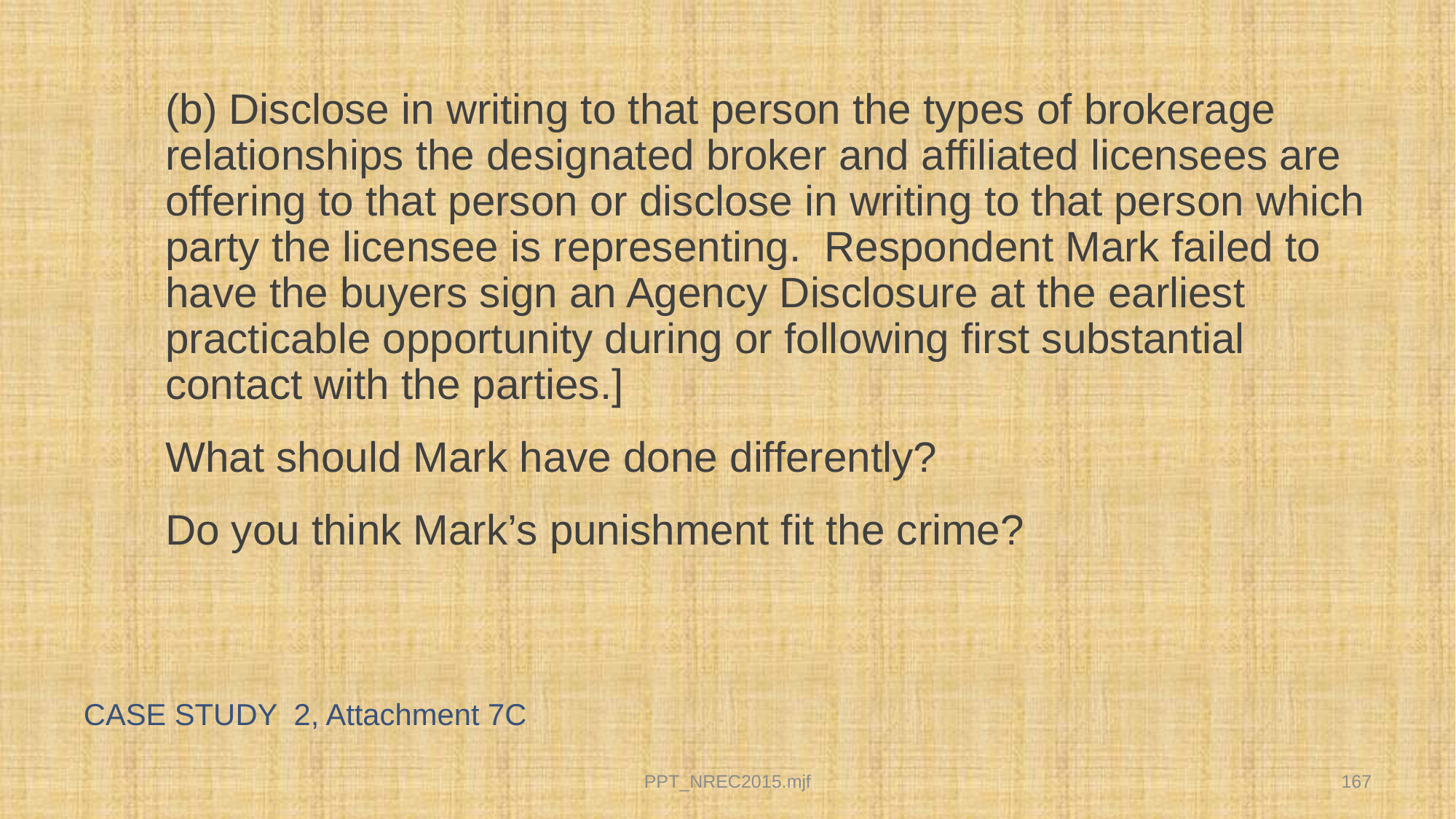

(b) Disclose in writing to that person the types of brokerage relationships the designated broker and affiliated licensees are offering to that person or disclose in writing to that person which party the licensee is representing.  Respondent Mark failed to have the buyers sign an Agency Disclosure at the earliest practicable opportunity during or following first substantial contact with the parties.]
What should Mark have done differently?
Do you think Mark’s punishment fit the crime?
# CASE STUDY  2, Attachment 7C
PPT_NREC2015.mjf
167